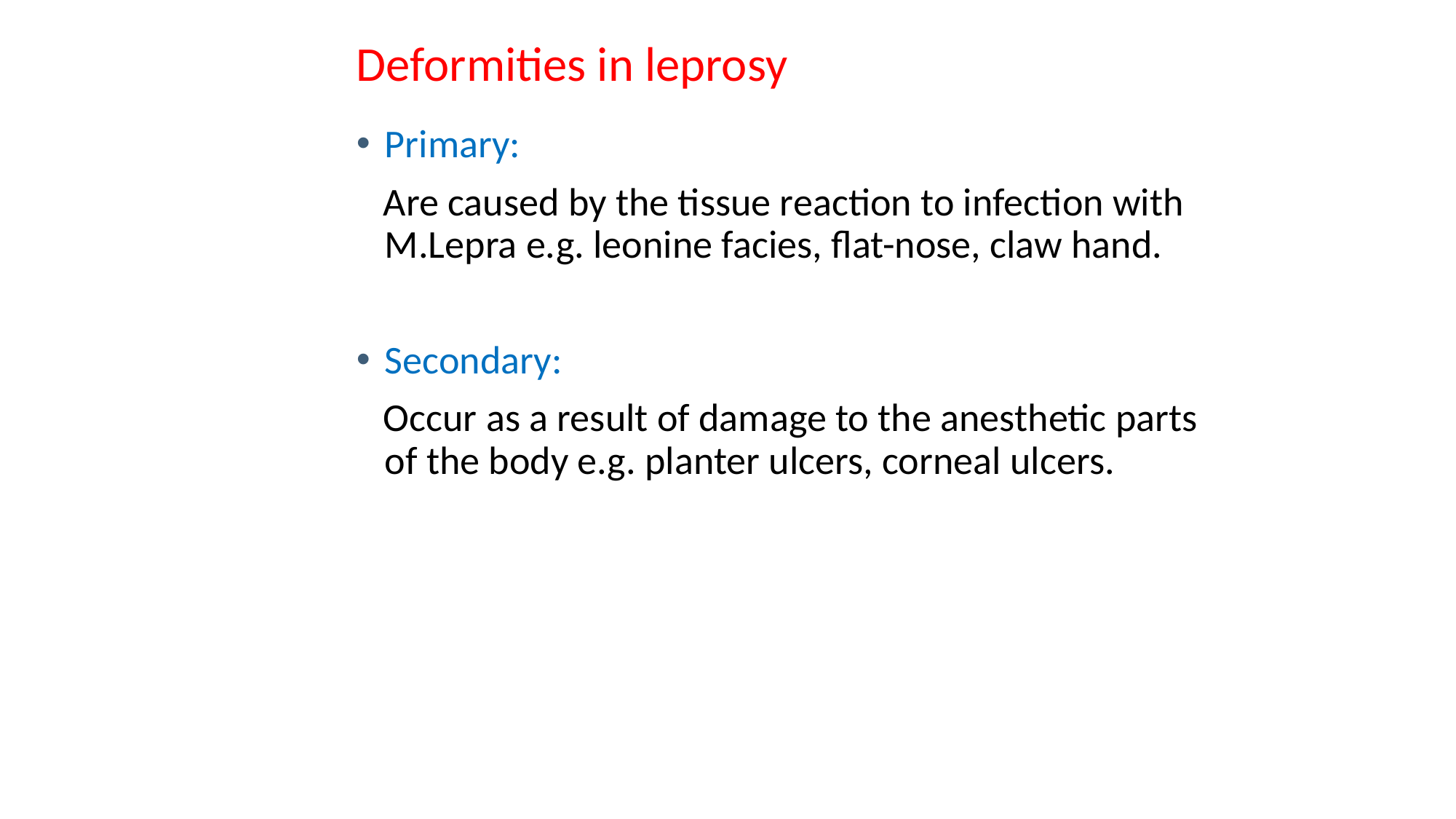

# Deformities in leprosy
Primary:
   Are caused by the tissue reaction to infection with M.Lepra e.g. leonine facies, flat-nose, claw hand.

Secondary:
   Occur as a result of damage to the anesthetic parts of the body e.g. planter ulcers, corneal ulcers.